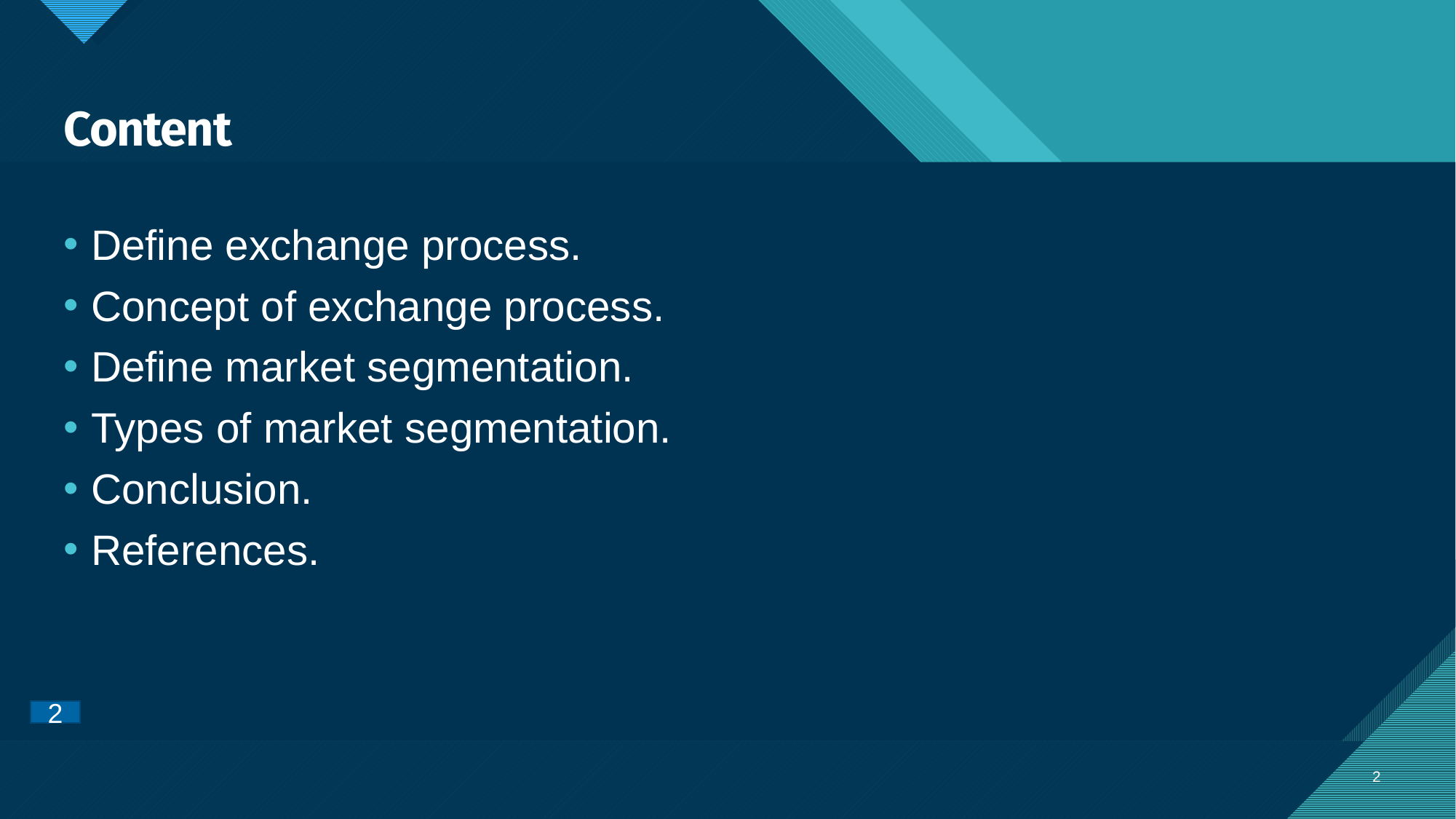

# Content
Define exchange process.
Concept of exchange process.
Define market segmentation.
Types of market segmentation.
Conclusion.
References.

2
2